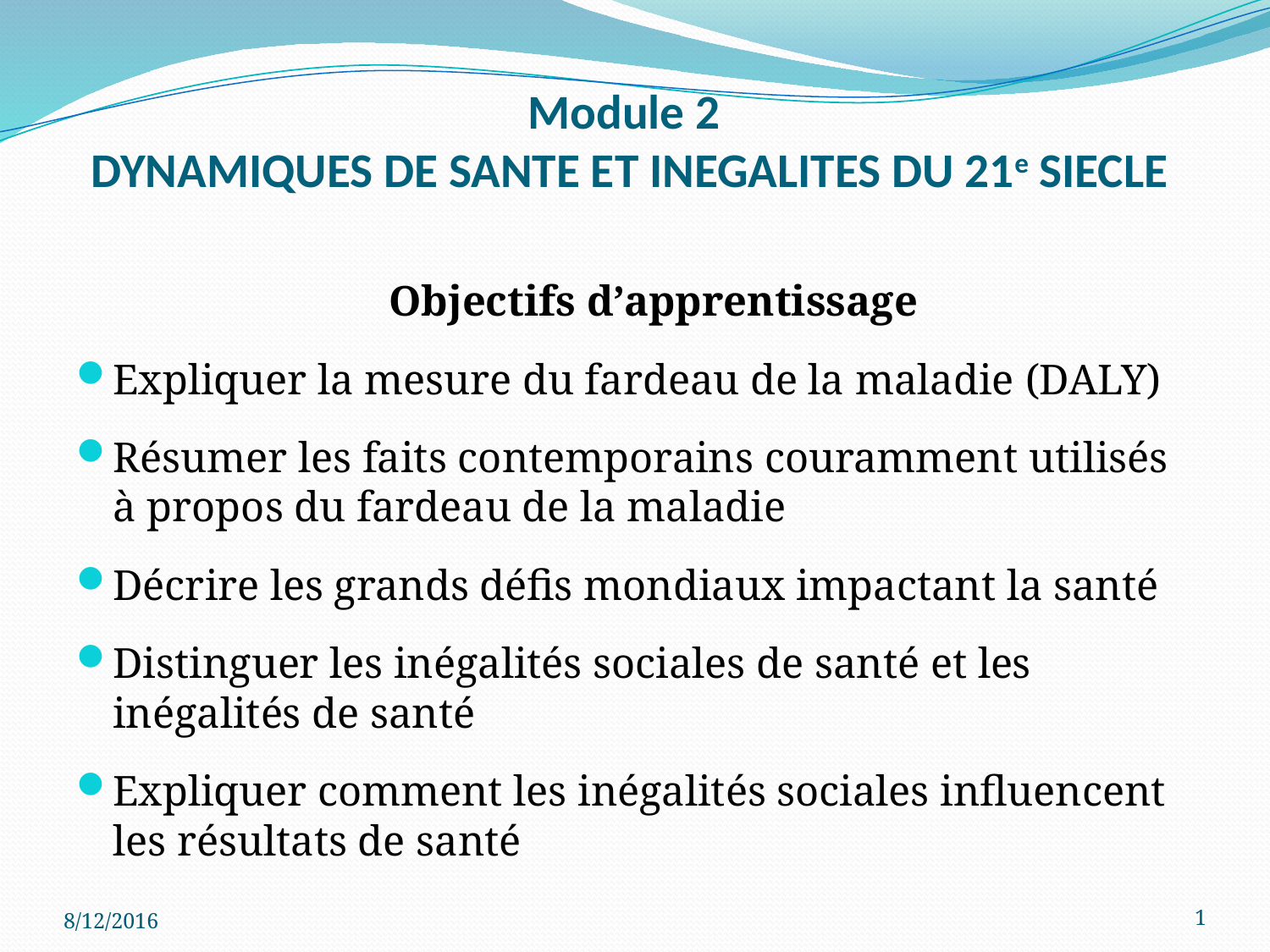

# Module 2 DYNAMIQUES DE SANTE ET INEGALITES DU 21e SIECLE
	Objectifs d’apprentissage
Expliquer la mesure du fardeau de la maladie (DALY)
Résumer les faits contemporains couramment utilisés à propos du fardeau de la maladie
Décrire les grands défis mondiaux impactant la santé
Distinguer les inégalités sociales de santé et les inégalités de santé
Expliquer comment les inégalités sociales influencent les résultats de santé
8/12/2016

1